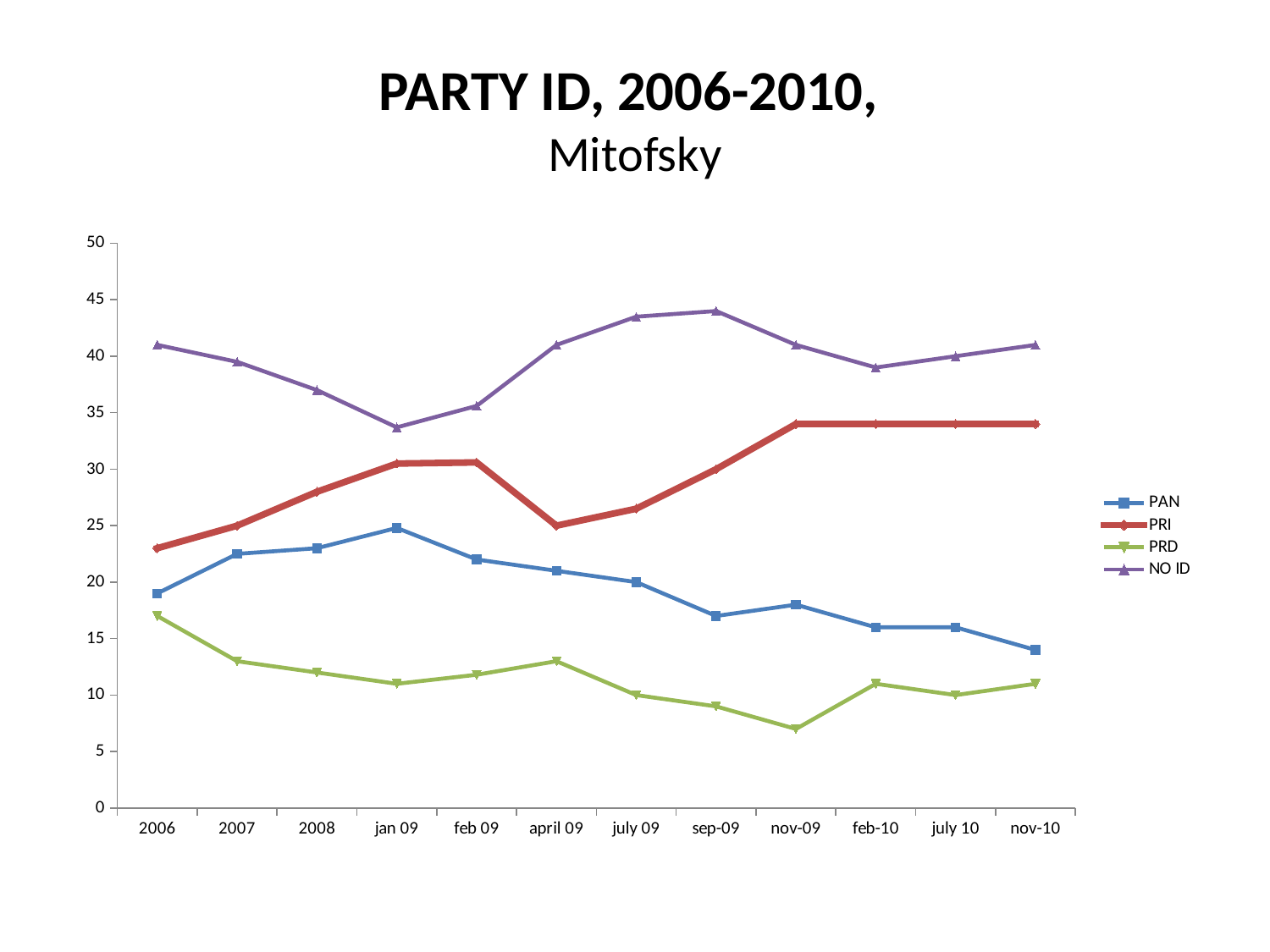

PARTY ID, 2006-2010,
Mitofsky

### Chart

| Category | PAN | PRI | PRD | NO ID |
|---|---|---|---|---|
| 2006 | 19.0 | 23.0 | 17.0 | 41.0 |
| 2007 | 22.5 | 25.0 | 13.0 | 39.5 |
| 2008 | 23.0 | 28.0 | 12.0 | 37.0 |
| jan 09 | 24.8 | 30.5 | 11.0 | 33.7 |
| feb 09 | 22.0 | 30.6 | 11.8 | 35.60000000000001 |
| april 09 | 21.0 | 25.0 | 13.0 | 41.0 |
| july 09 | 20.0 | 26.5 | 10.0 | 43.5 |
| sep-09 | 17.0 | 30.0 | 9.0 | 44.0 |
| nov-09 | 18.0 | 34.0 | 7.0 | 41.0 |
| feb-10 | 16.0 | 34.0 | 11.0 | 39.0 |
| july 10 | 16.0 | 34.0 | 10.0 | 40.0 |
| nov-10 | 14.0 | 34.0 | 11.0 | 41.0 |